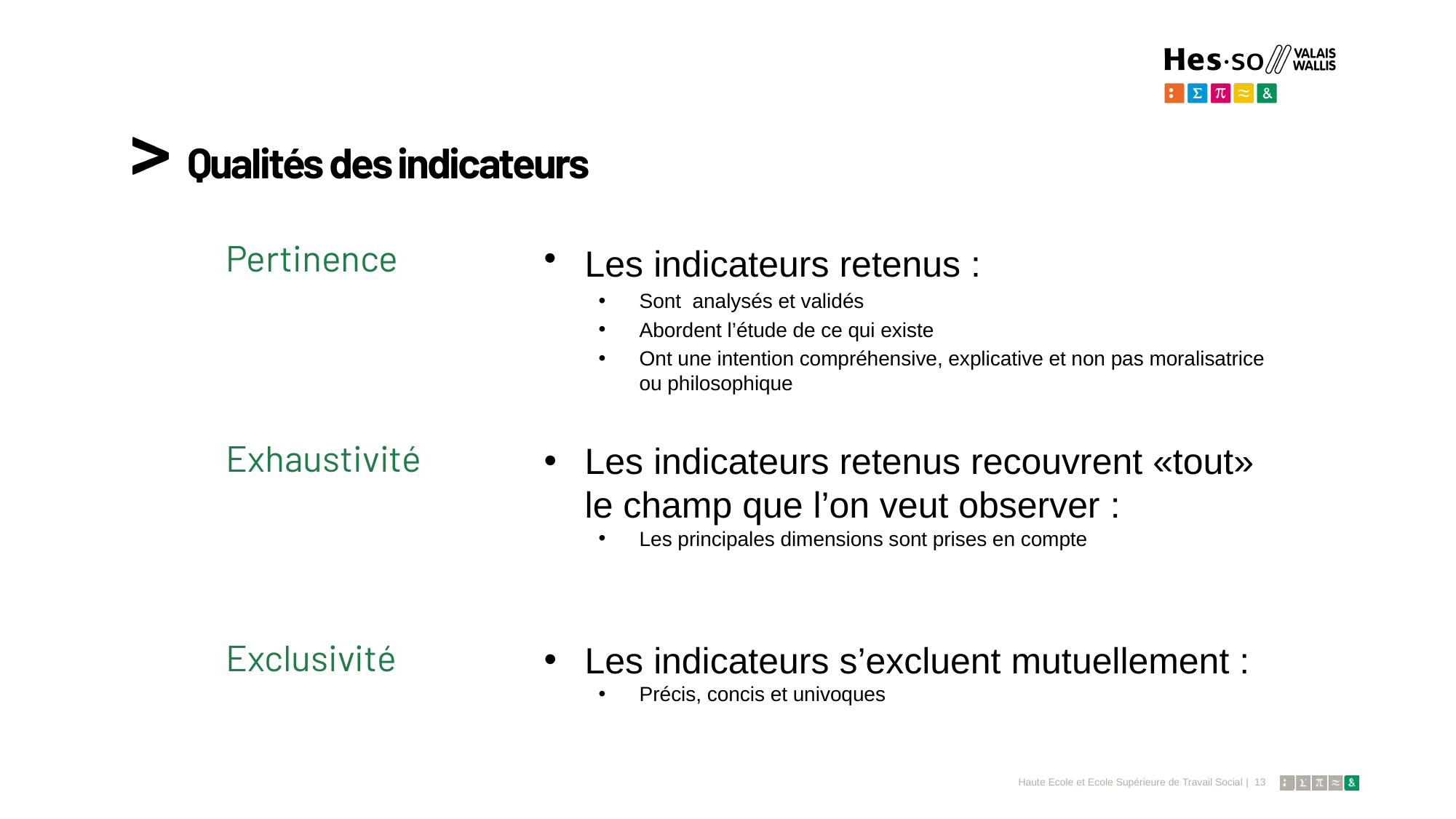

# Qualités des indicateurs
Pertinence

Exhaustivité

Exclusivité

Les indicateurs retenus :
Sont  analysés et validés
Abordent l’étude de ce qui existe
Ont une intention compréhensive, explicative et non pas moralisatrice ou philosophique

Les indicateurs retenus recouvrent «tout» le champ que l’on veut observer :
Les principales dimensions sont prises en compte

Les indicateurs s’excluent mutuellement :
Précis, concis et univoques